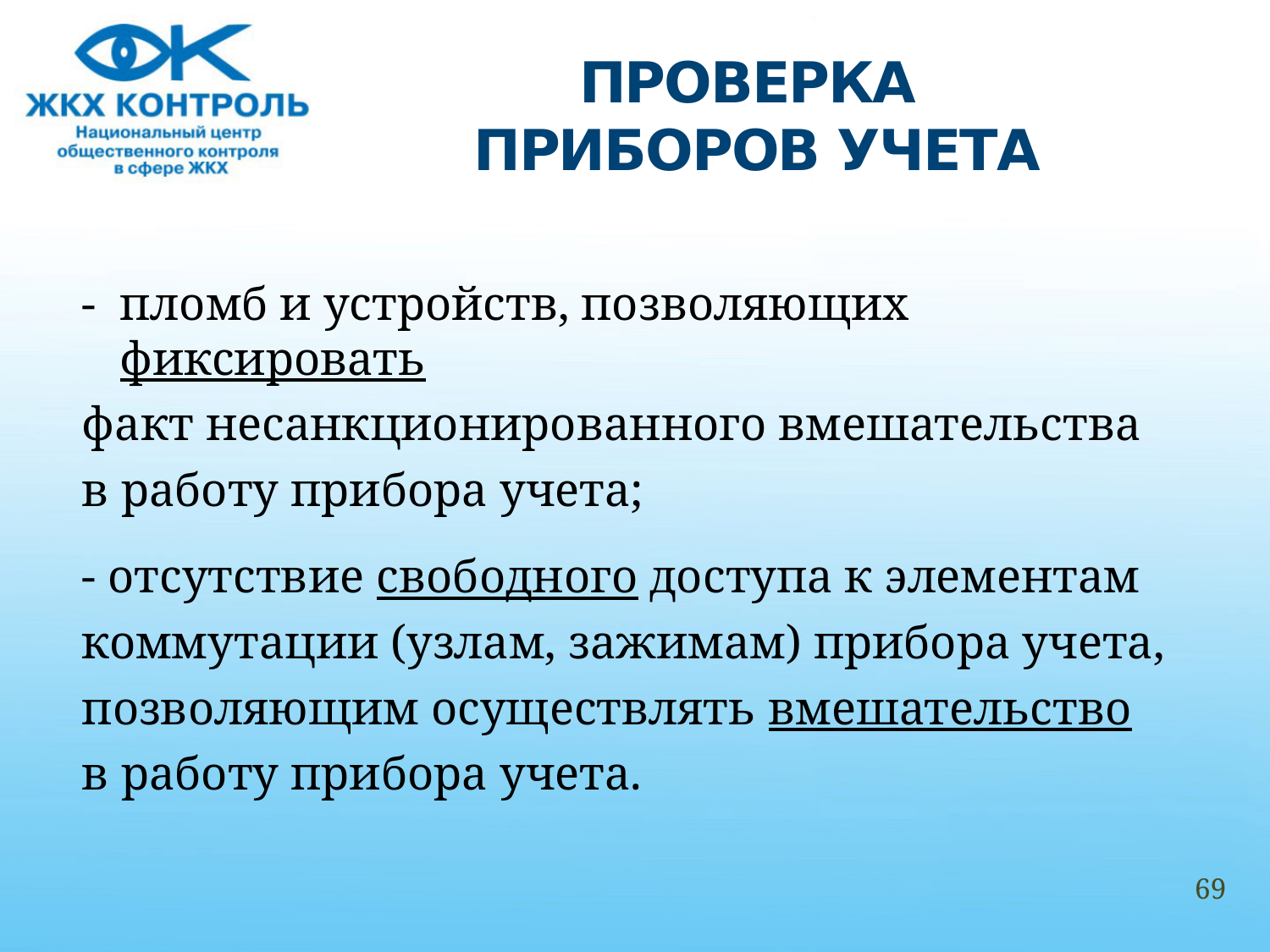

# ПРОВЕРКА ПРИБОРОВ УЧЕТА
-  пломб и устройств, позволяющих фиксировать
факт несанкционированного вмешательства
в работу прибора учета;
- отсутствие свободного доступа к элементам
коммутации (узлам, зажимам) прибора учета,
позволяющим осуществлять вмешательство
в работу прибора учета.

69